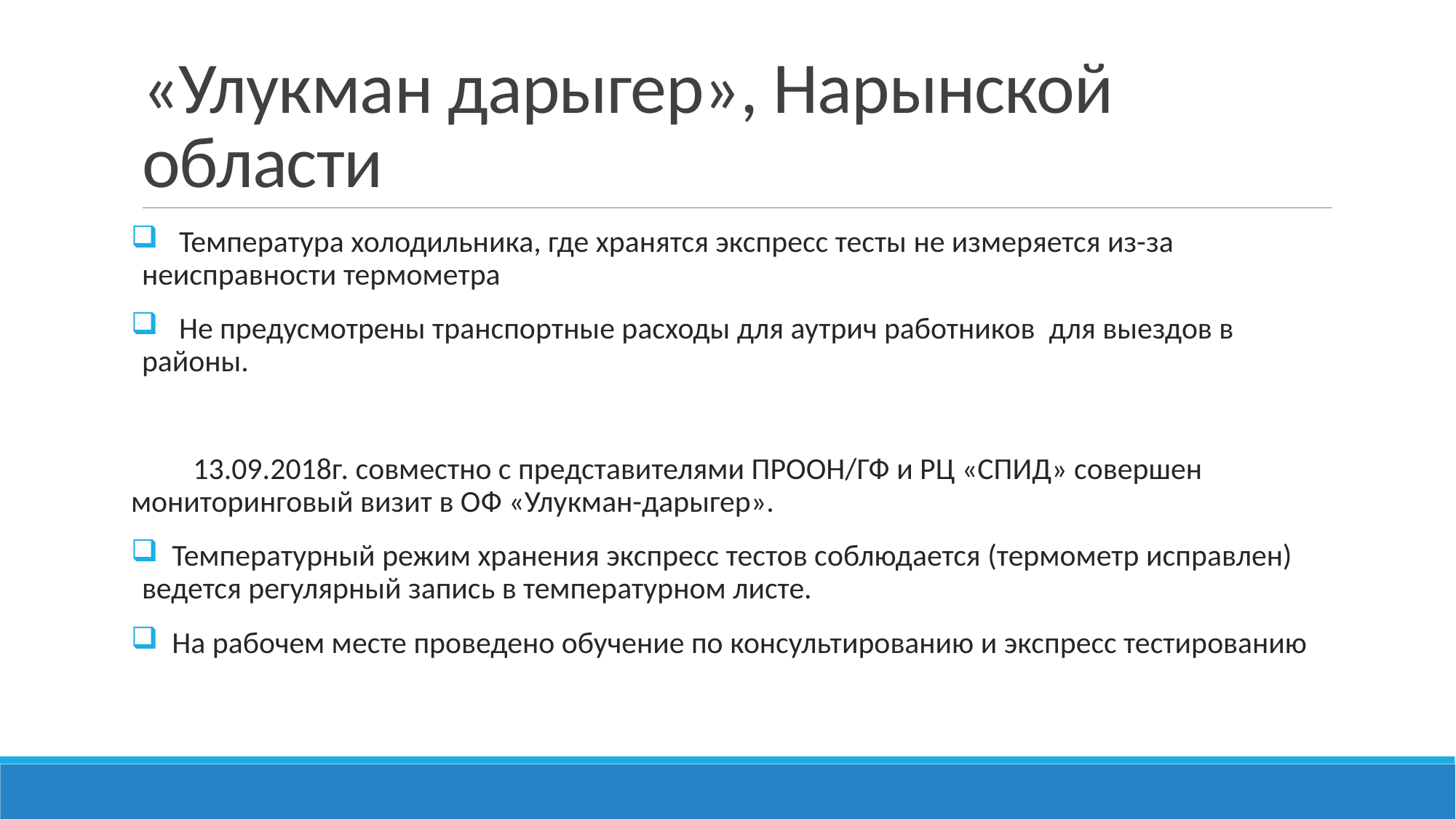

# «Улукман дарыгер», Нарынской области
   Температура холодильника, где хранятся экспресс тесты не измеряется из-за неисправности термометра
   Не предусмотрены транспортные расходы для аутрич работников  для выездов в районы.

         13.09.2018г. совместно с представителями ПРООН/ГФ и РЦ «СПИД» совершен мониторинговый визит в ОФ «Улукман-дарыгер».
  Температурный режим хранения экспресс тестов соблюдается (термометр исправлен) ведется регулярный запись в температурном листе.
  На рабочем месте проведено обучение по консультированию и экспресс тестированию